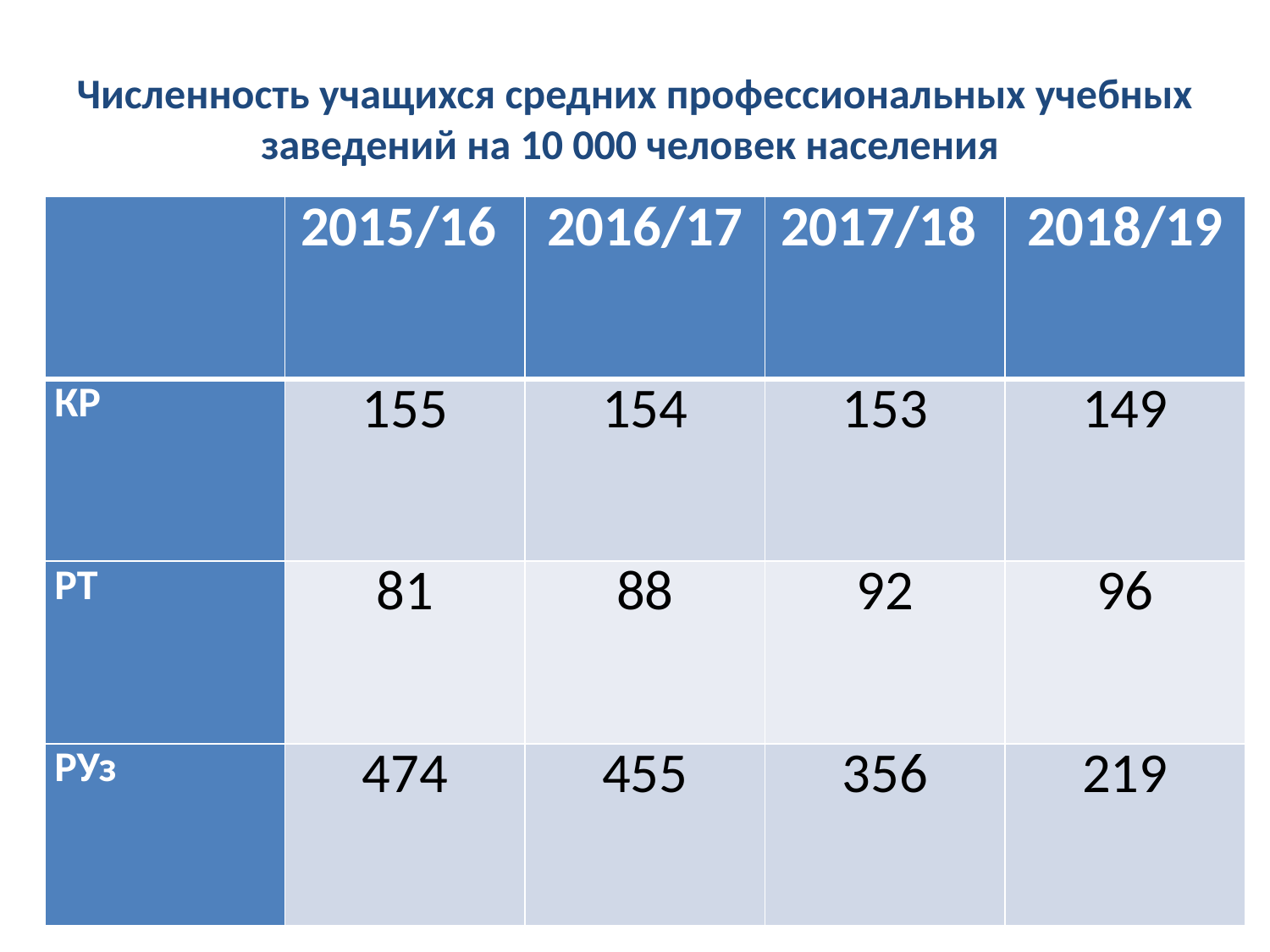

Численность учащихся средних профессиональных учебных заведений на 10 000 человек населения
|  | 2015/16 | 2016/17 | 2017/18 | 2018/19 |
| --- | --- | --- | --- | --- |
| КР | 155 | 154 | 153 | 149 |
| РТ | 81 | 88 | 92 | 96 |
| РУз | 474 | 455 | 356 | 219 |